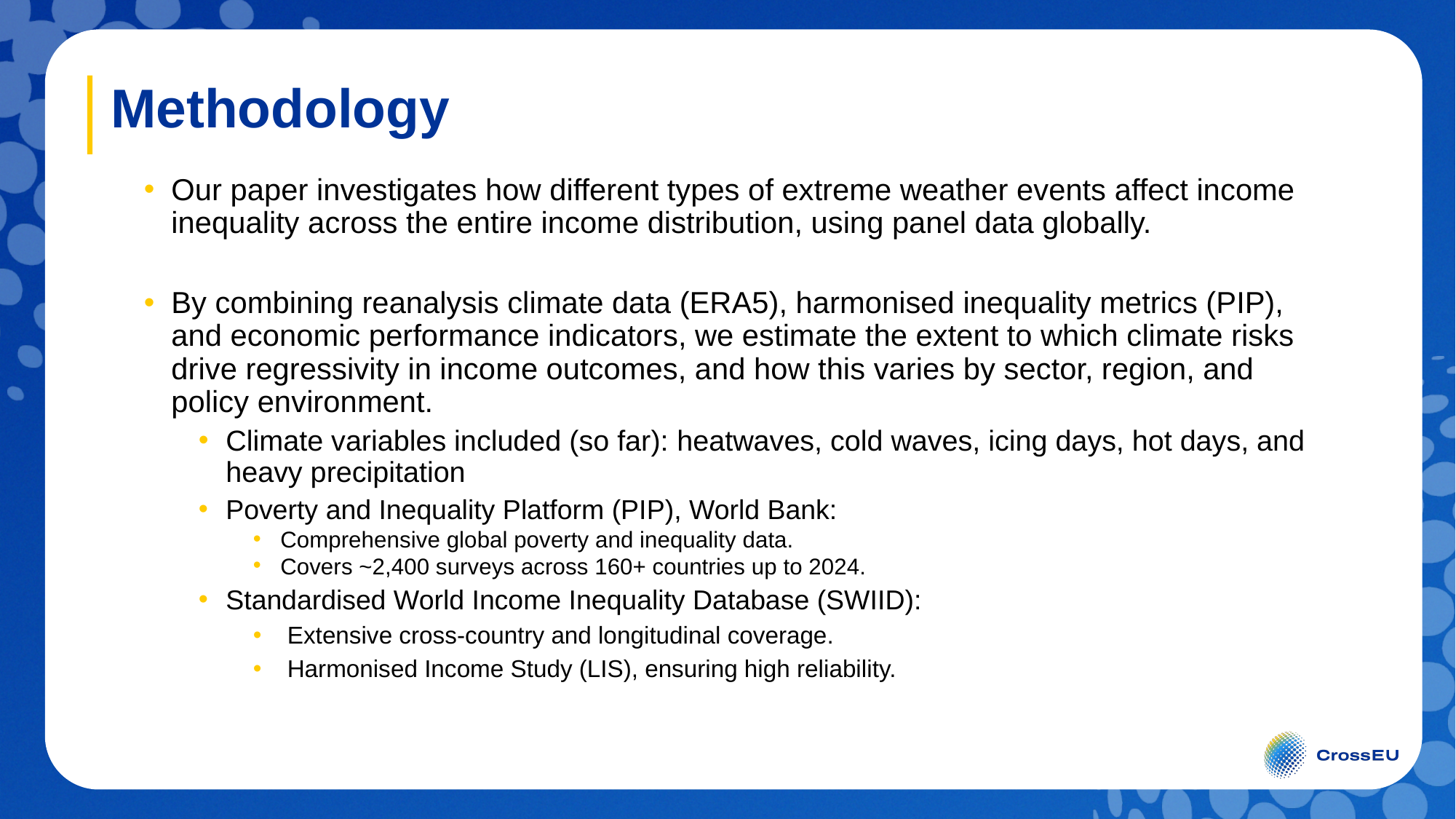

# Methodology
Our paper investigates how different types of extreme weather events affect income inequality across the entire income distribution, using panel data globally.

By combining reanalysis climate data (ERA5), harmonised inequality metrics (PIP), and economic performance indicators, we estimate the extent to which climate risks drive regressivity in income outcomes, and how this varies by sector, region, and policy environment.
Climate variables included (so far): heatwaves, cold waves, icing days, hot days, and heavy precipitation
Poverty and Inequality Platform (PIP), World Bank:
Comprehensive global poverty and inequality data.
Covers ~2,400 surveys across 160+ countries up to 2024.
Standardised World Income Inequality Database (SWIID):
Extensive cross-country and longitudinal coverage.
Harmonised Income Study (LIS), ensuring high reliability.